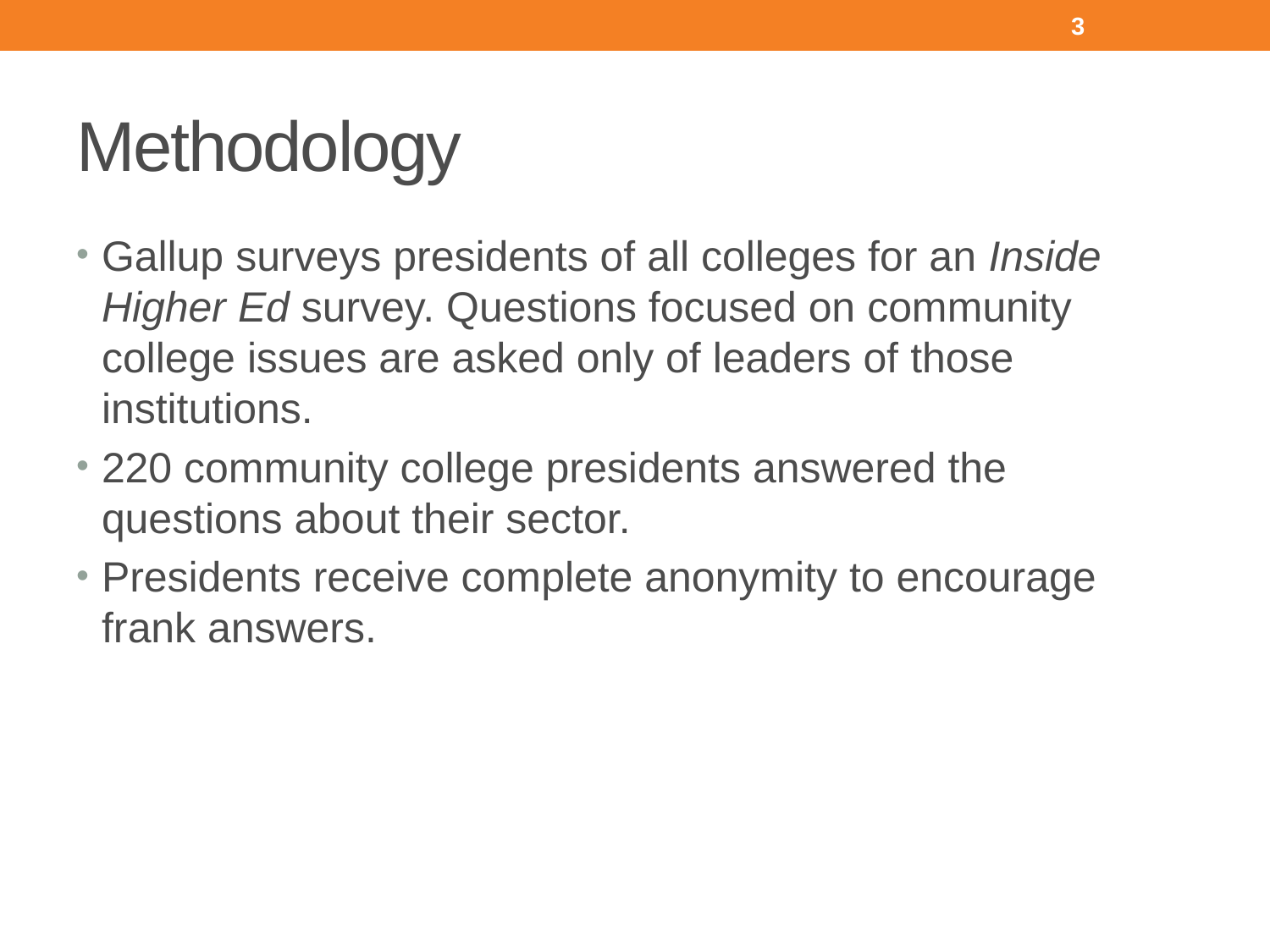

3
# Methodology
Gallup surveys presidents of all colleges for an Inside Higher Ed survey. Questions focused on community college issues are asked only of leaders of those institutions.
220 community college presidents answered the questions about their sector.
Presidents receive complete anonymity to encourage frank answers.